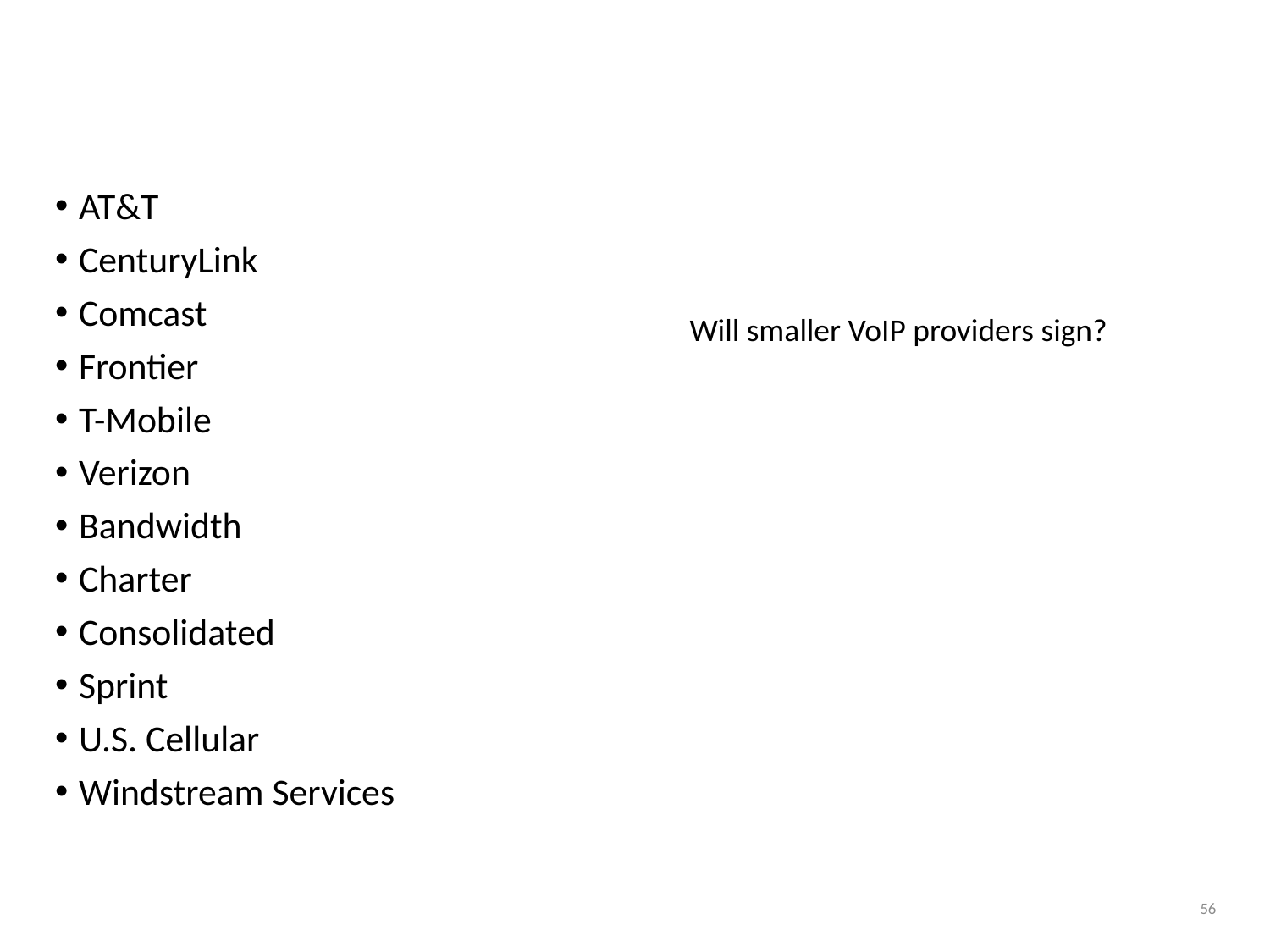

# State AG anti-robocall principles
AT&T
CenturyLink
Comcast
Frontier
T-Mobile
Verizon
Bandwidth
Charter
Consolidated
Sprint
U.S. Cellular
Windstream Services

Will smaller VoIP providers sign?
56